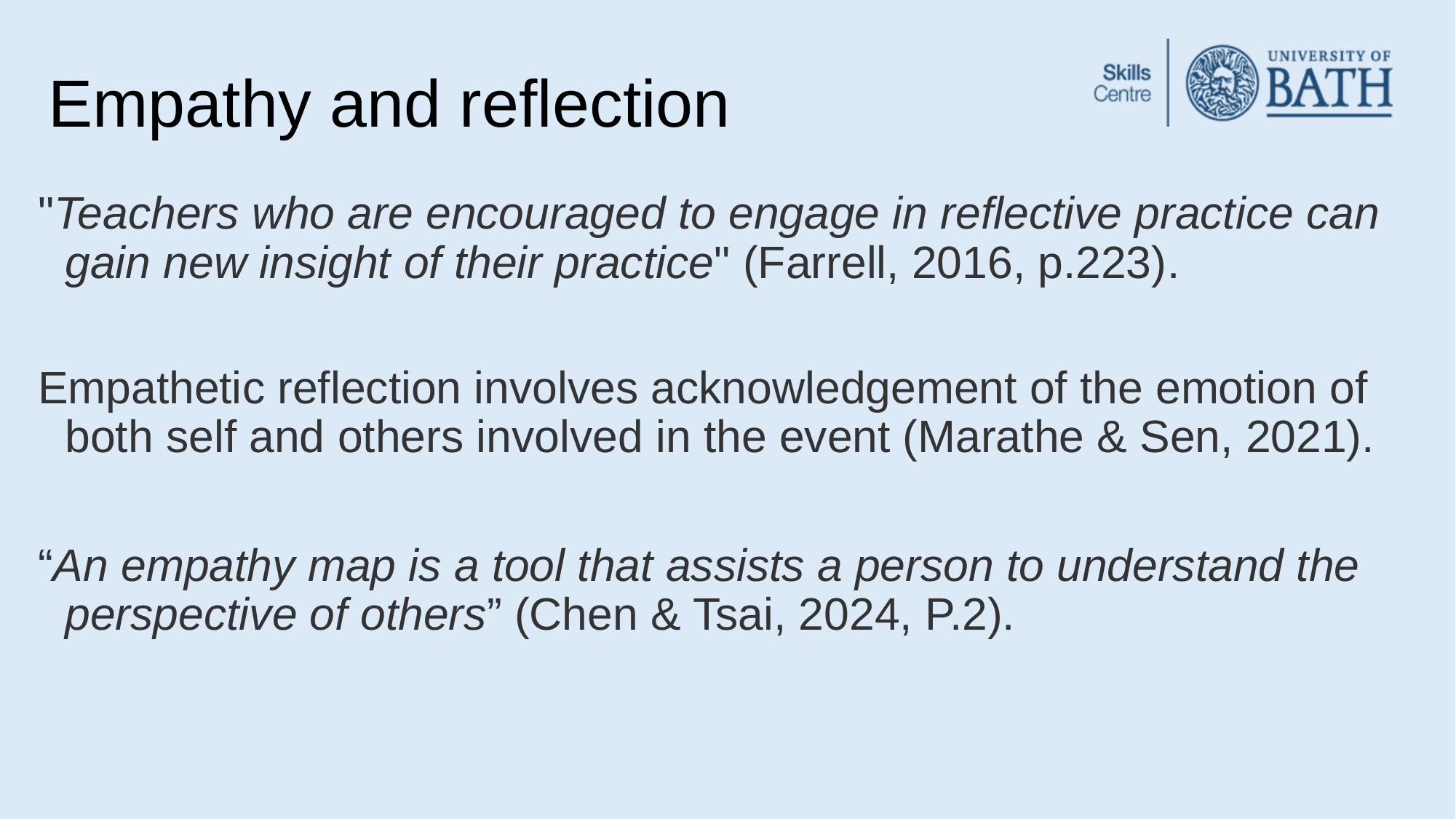

# Empathy and reflection
"Teachers who are encouraged to engage in reflective practice can gain new insight of their practice" (Farrell, 2016, p.223).

Empathetic reflection involves acknowledgement of the emotion of both self and others involved in the event (Marathe & Sen, 2021).

“An empathy map is a tool that assists a person to understand the perspective of others” (Chen & Tsai, 2024, P.2).